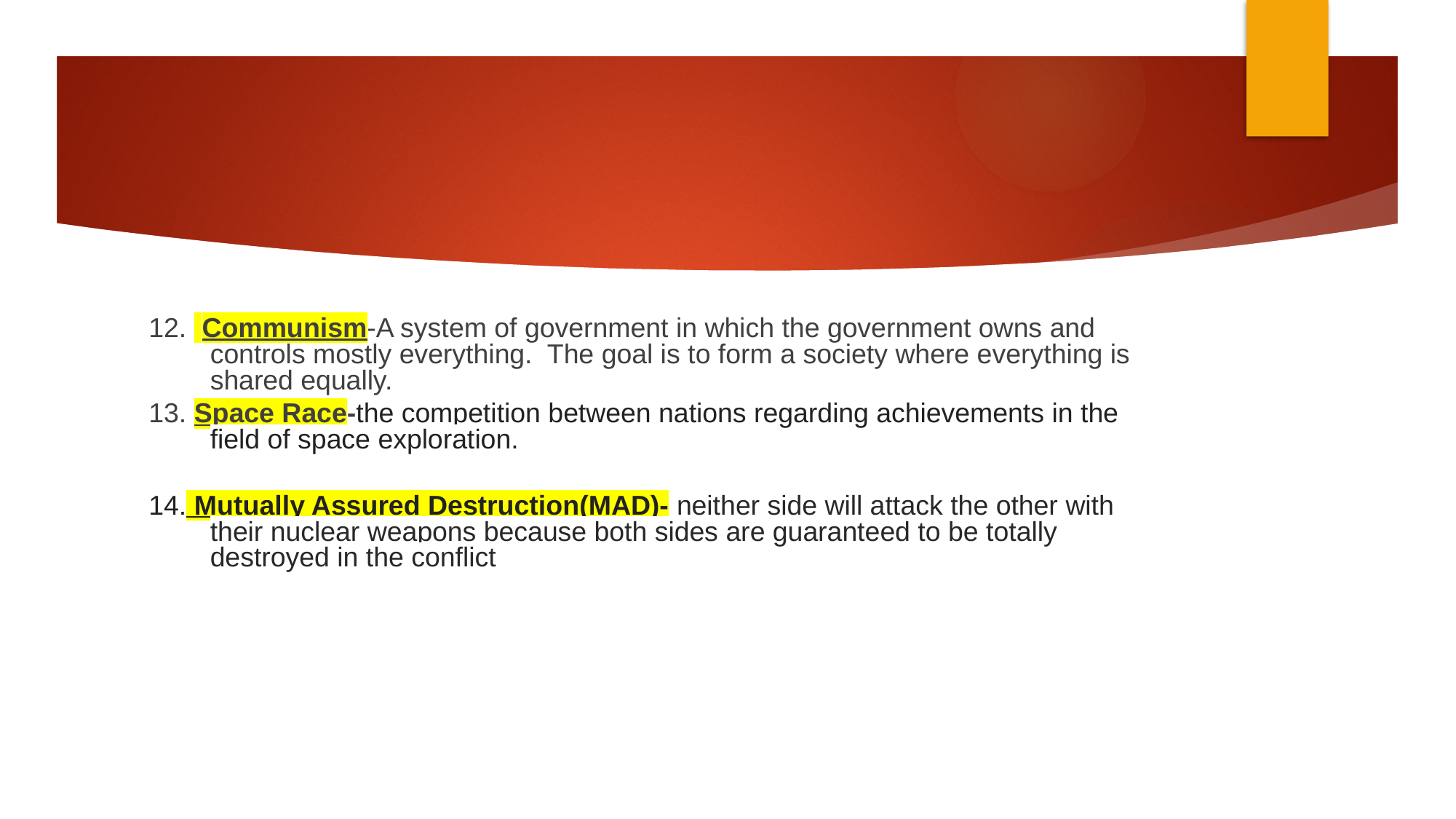

#
12.  Communism-A system of government in which the government owns and controls mostly everything.  The goal is to form a society where everything is shared equally.
13. Space Race-the competition between nations regarding achievements in the field of space exploration.

14. Mutually Assured Destruction(MAD)- neither side will attack the other with their nuclear weapons because both sides are guaranteed to be totally destroyed in the conflict